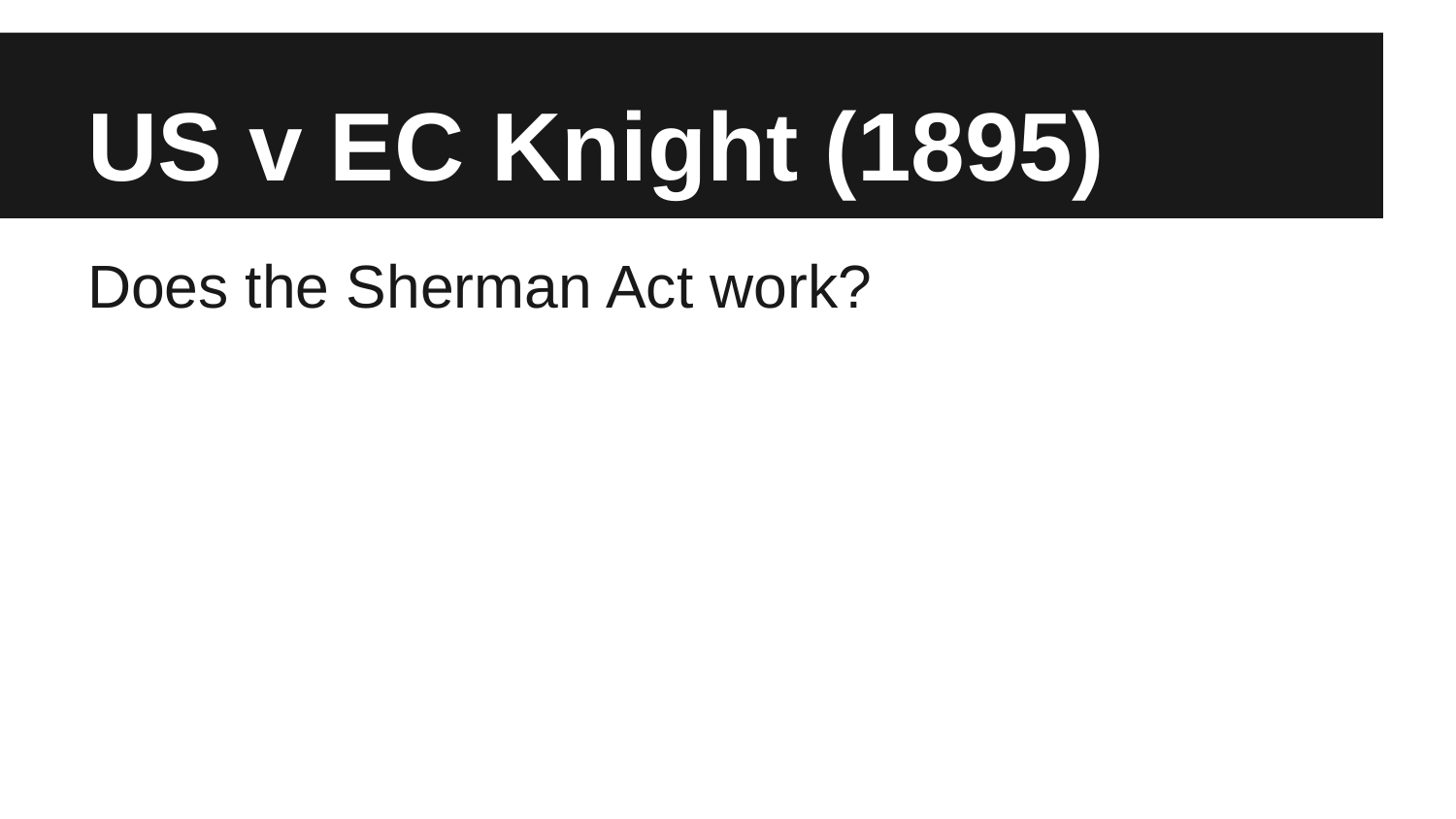

# US v EC Knight (1895)
Does the Sherman Act work?